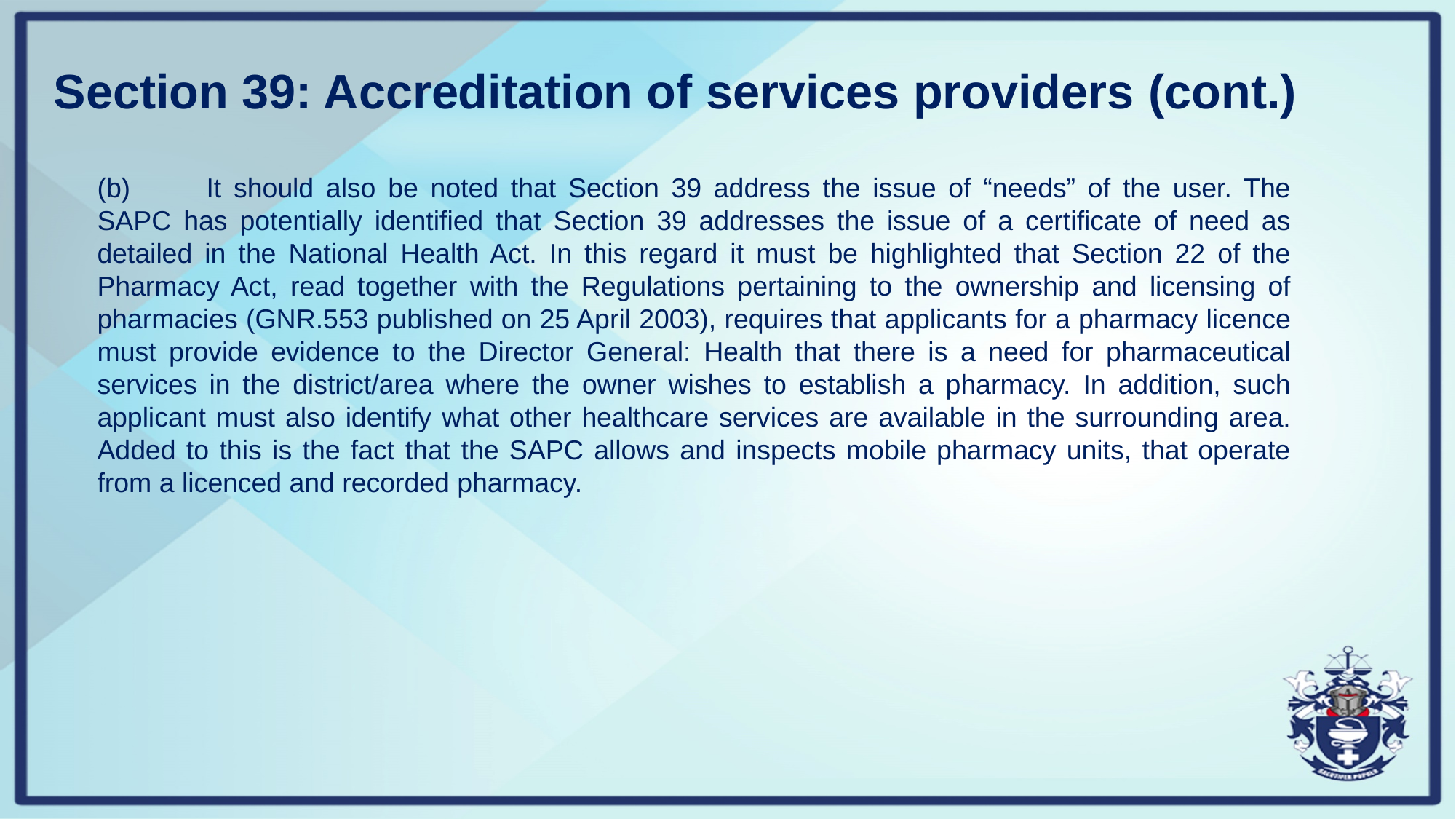

# Section 39: Accreditation of services providers (cont.)
(b)	It should also be noted that Section 39 address the issue of “needs” of the user. The SAPC has potentially identified that Section 39 addresses the issue of a certificate of need as detailed in the National Health Act. In this regard it must be highlighted that Section 22 of the Pharmacy Act, read together with the Regulations pertaining to the ownership and licensing of pharmacies (GNR.553 published on 25 April 2003), requires that applicants for a pharmacy licence must provide evidence to the Director General: Health that there is a need for pharmaceutical services in the district/area where the owner wishes to establish a pharmacy. In addition, such applicant must also identify what other healthcare services are available in the surrounding area. Added to this is the fact that the SAPC allows and inspects mobile pharmacy units, that operate from a licenced and recorded pharmacy.